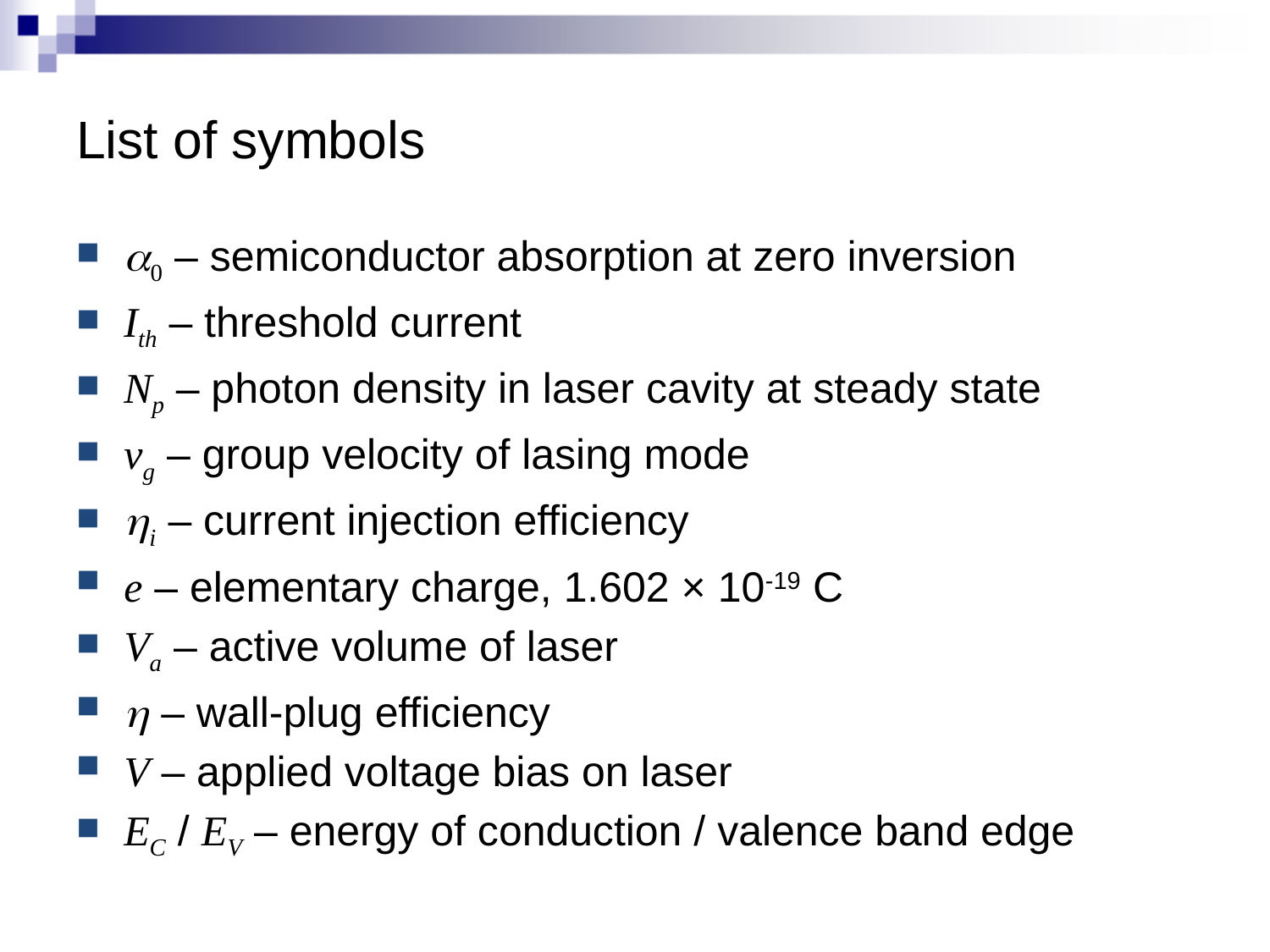

# List of symbols
α0 – semiconductor absorption at zero inversion
Ith – threshold current
Np – photon density in laser cavity at steady state
vg – group velocity of lasing mode
ηi – current injection efficiency
e – elementary charge, 1.602 × 10-19 C
Va – active volume of laser
η – wall-plug efficiency
V – applied voltage bias on laser
EC / EV – energy of conduction / valence band edge